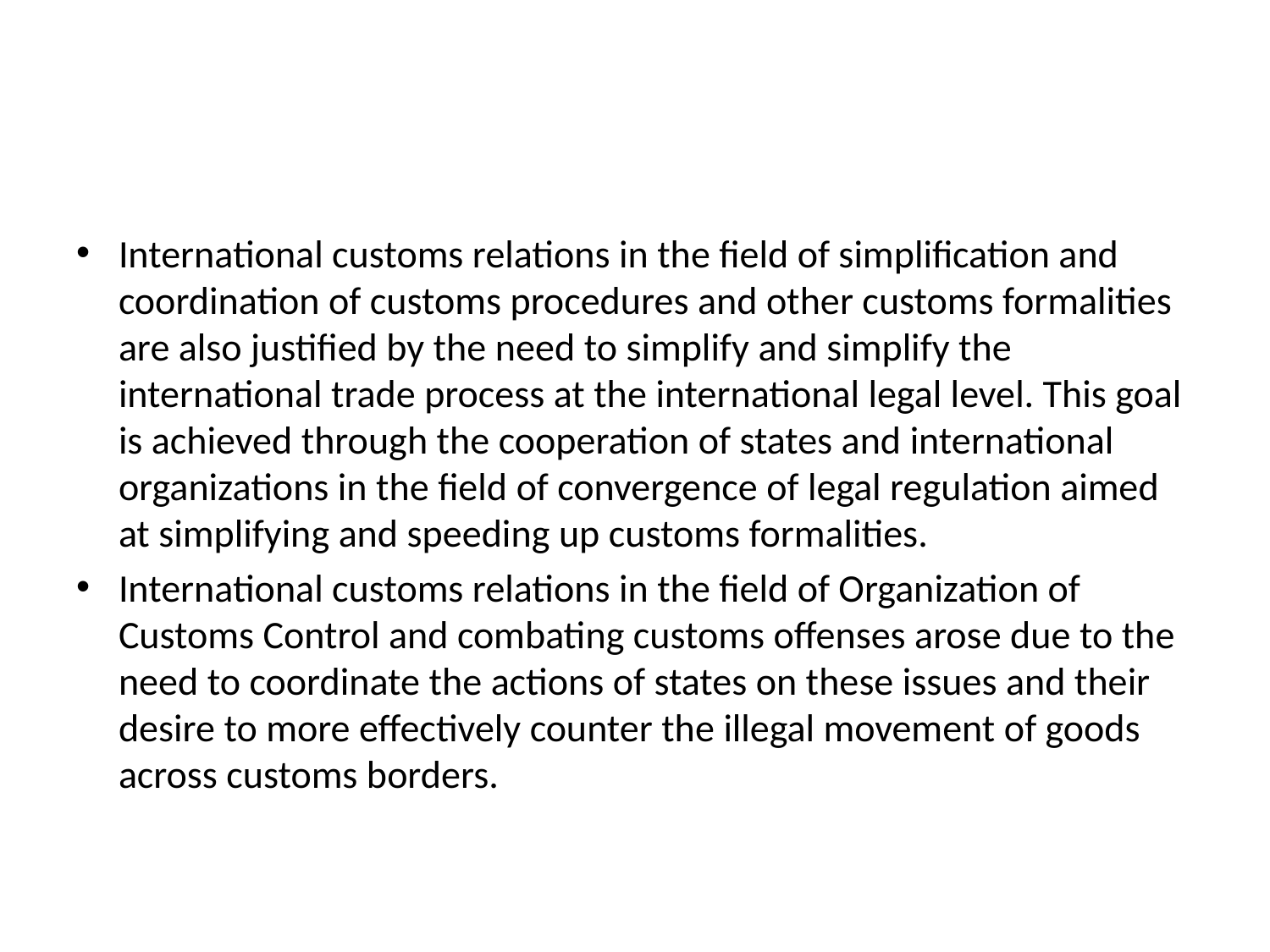

#
International customs relations in the field of simplification and coordination of customs procedures and other customs formalities are also justified by the need to simplify and simplify the international trade process at the international legal level. This goal is achieved through the cooperation of states and international organizations in the field of convergence of legal regulation aimed at simplifying and speeding up customs formalities.
International customs relations in the field of Organization of Customs Control and combating customs offenses arose due to the need to coordinate the actions of states on these issues and their desire to more effectively counter the illegal movement of goods across customs borders.